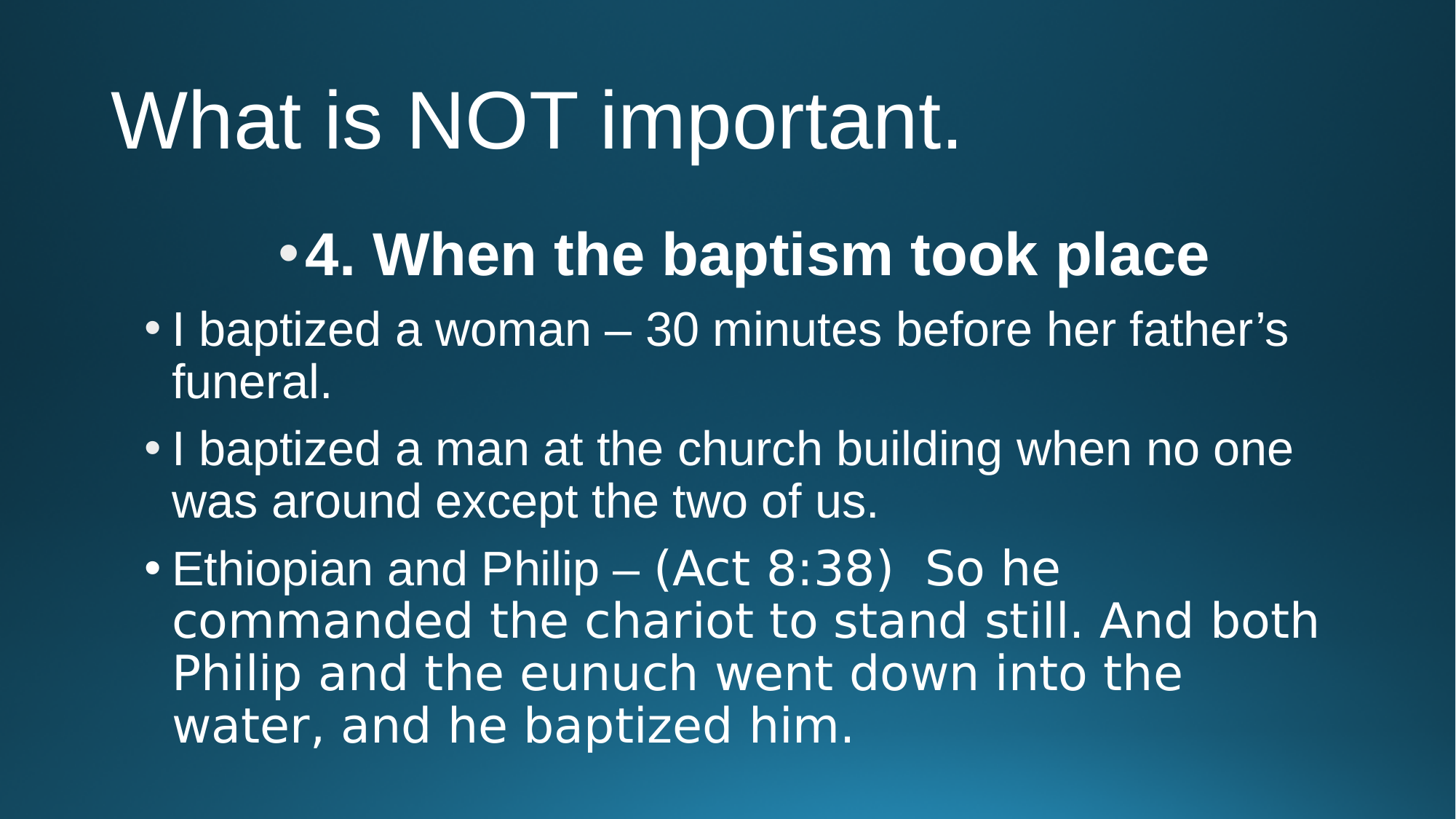

# What is NOT important.
4. When the baptism took place
I baptized a woman – 30 minutes before her father’s funeral.
I baptized a man at the church building when no one was around except the two of us.
Ethiopian and Philip – (Act 8:38)  So he commanded the chariot to stand still. And both Philip and the eunuch went down into the water, and he baptized him.